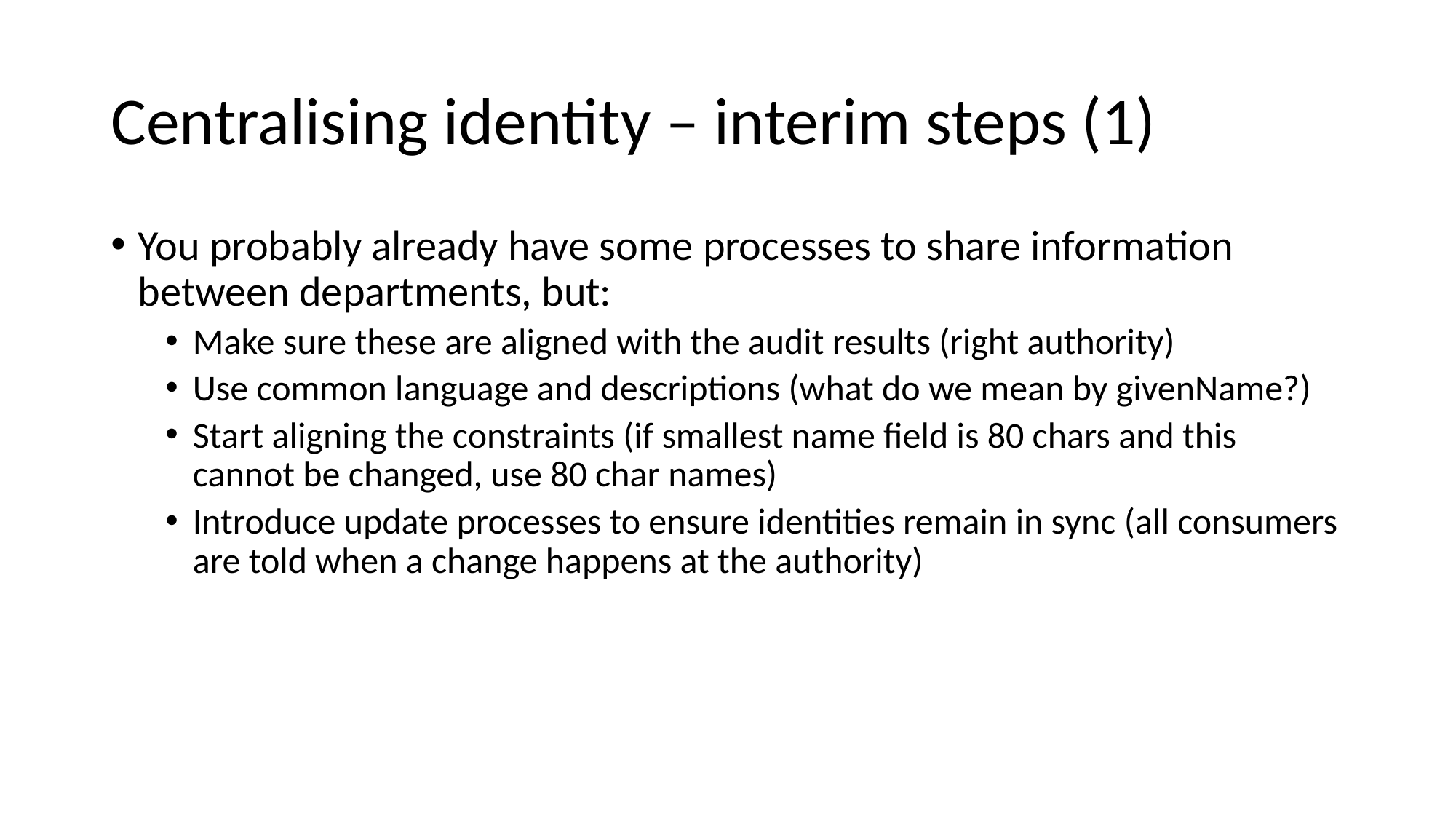

# Centralising identity – interim steps (1)
You probably already have some processes to share information between departments, but:
Make sure these are aligned with the audit results (right authority)
Use common language and descriptions (what do we mean by givenName?)
Start aligning the constraints (if smallest name field is 80 chars and this cannot be changed, use 80 char names)
Introduce update processes to ensure identities remain in sync (all consumers are told when a change happens at the authority)